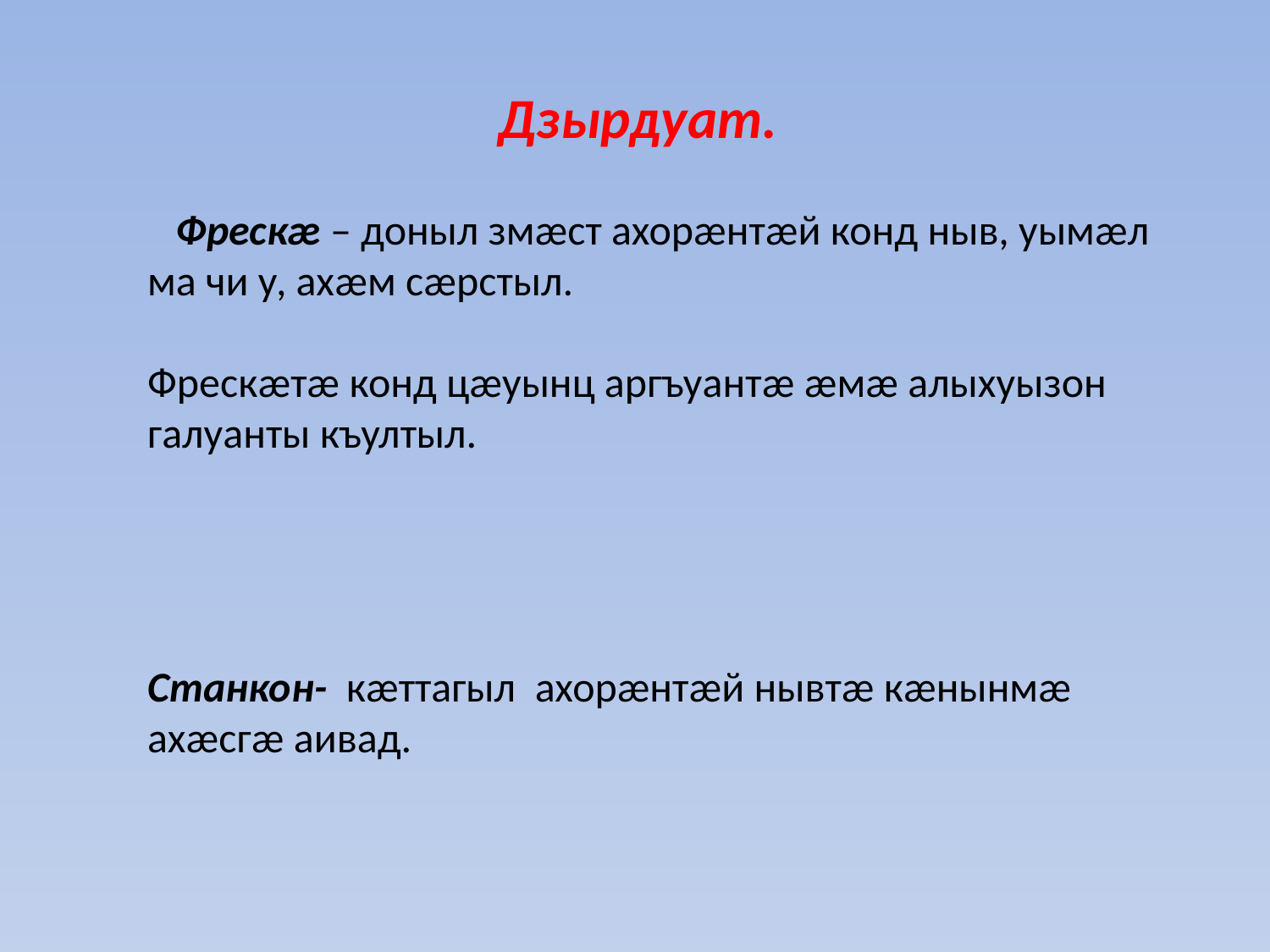

Дзырдуат.
   Фрескæ – доныл змæст ахорæнтæй конд ныв, уымæл ма чи у, ахæм сæрстыл.

Фрескæтæ конд цæуынц аргъуантæ æмæ алыхуызон галуанты къултыл.

Станкон-  кæттагыл  ахорæнтæй нывтæ кæнынмæ ахæсгæ аивад.